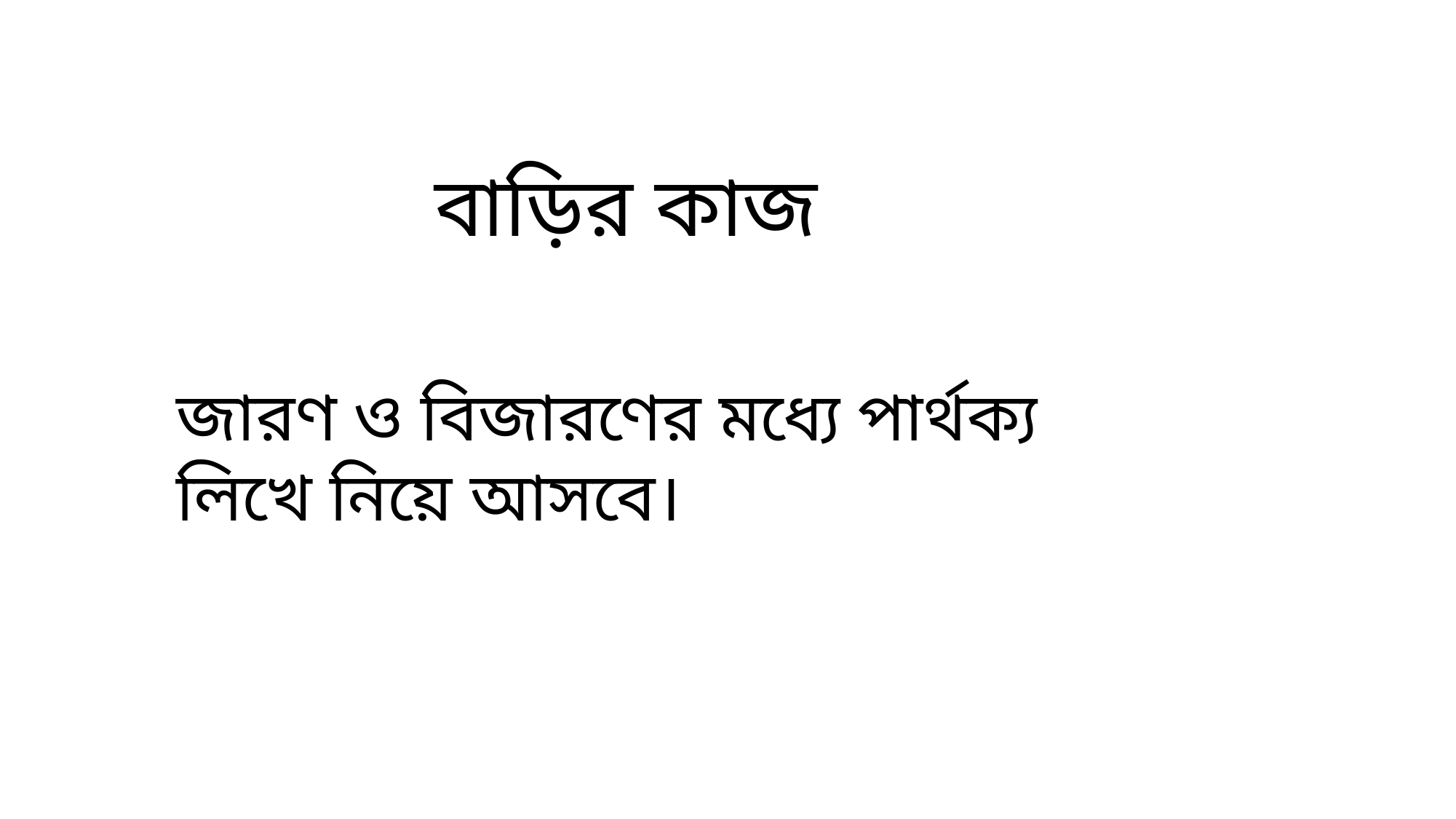

বাড়ির কাজ
জারণ ও বিজারণের মধ্যে পার্থক্য লিখে নিয়ে আসবে।